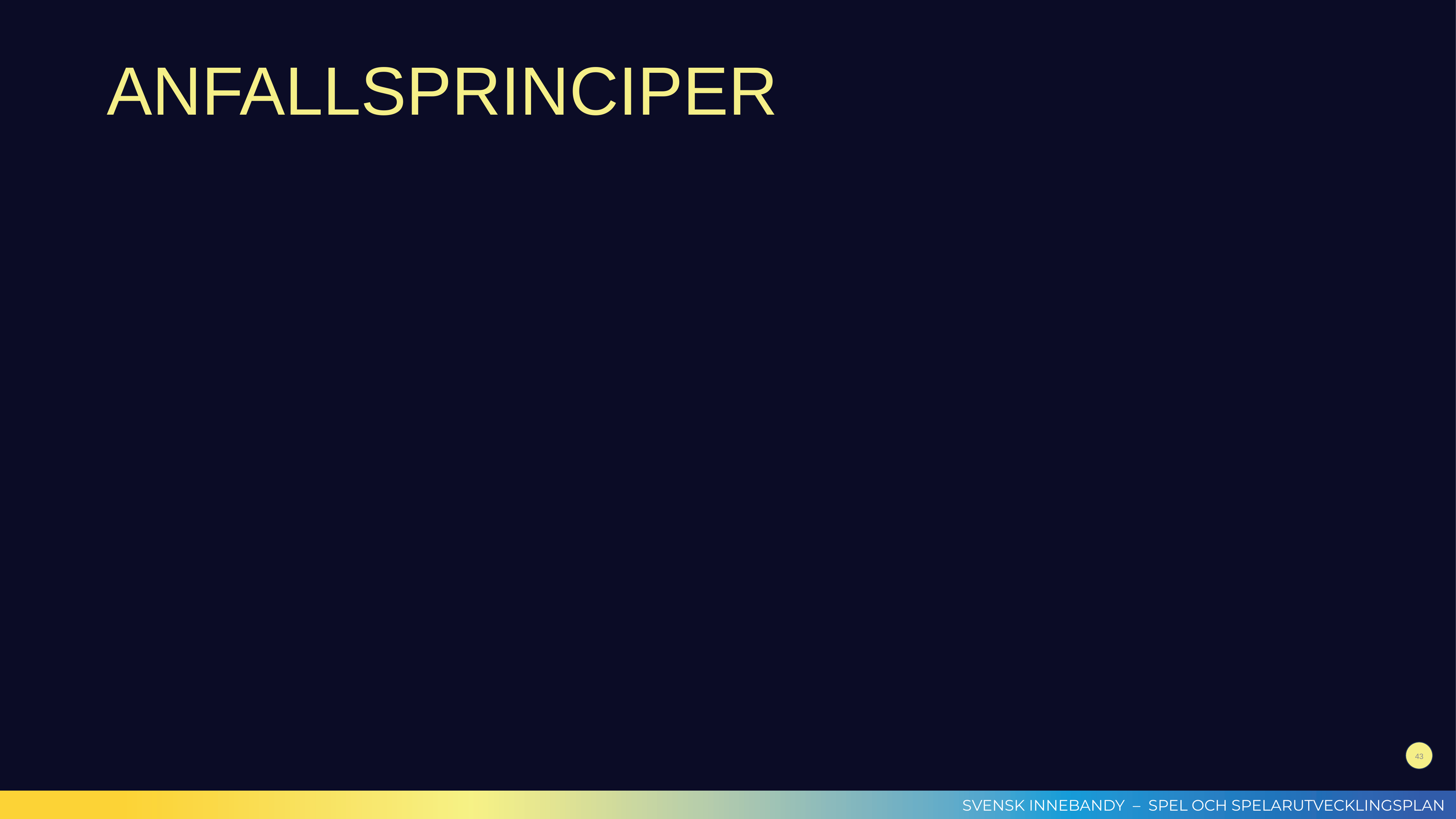

# ANFALLSPRINCIPER
43
SVENSK INNEBANDY  –  SPEL OCH SPELARUTVECKLINGSPLAN